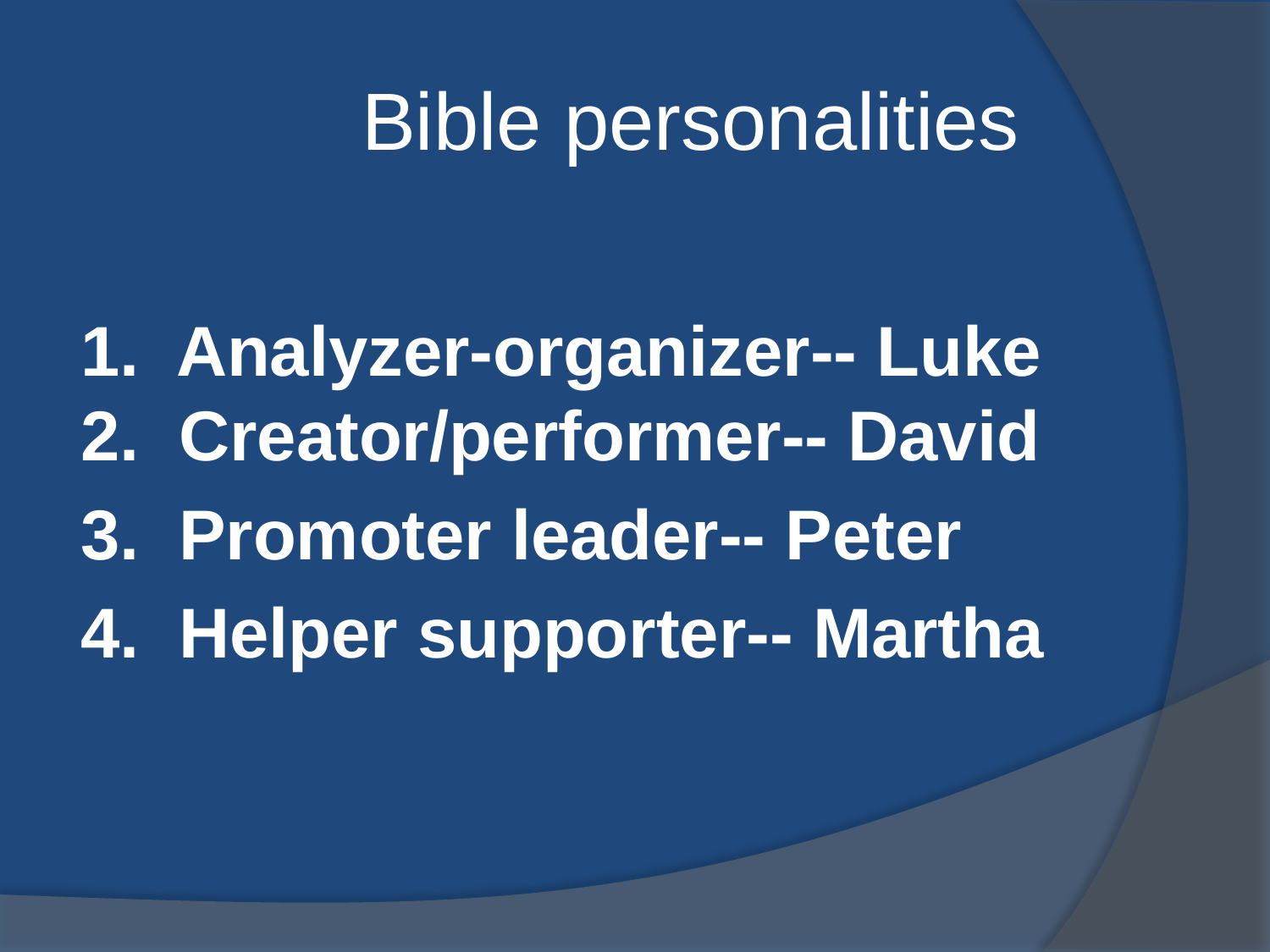

# Bible personalities

1.  Analyzer-organizer-- Luke        2.  Creator/performer-- David
3.  Promoter leader-- Peter
4.  Helper supporter-- Martha